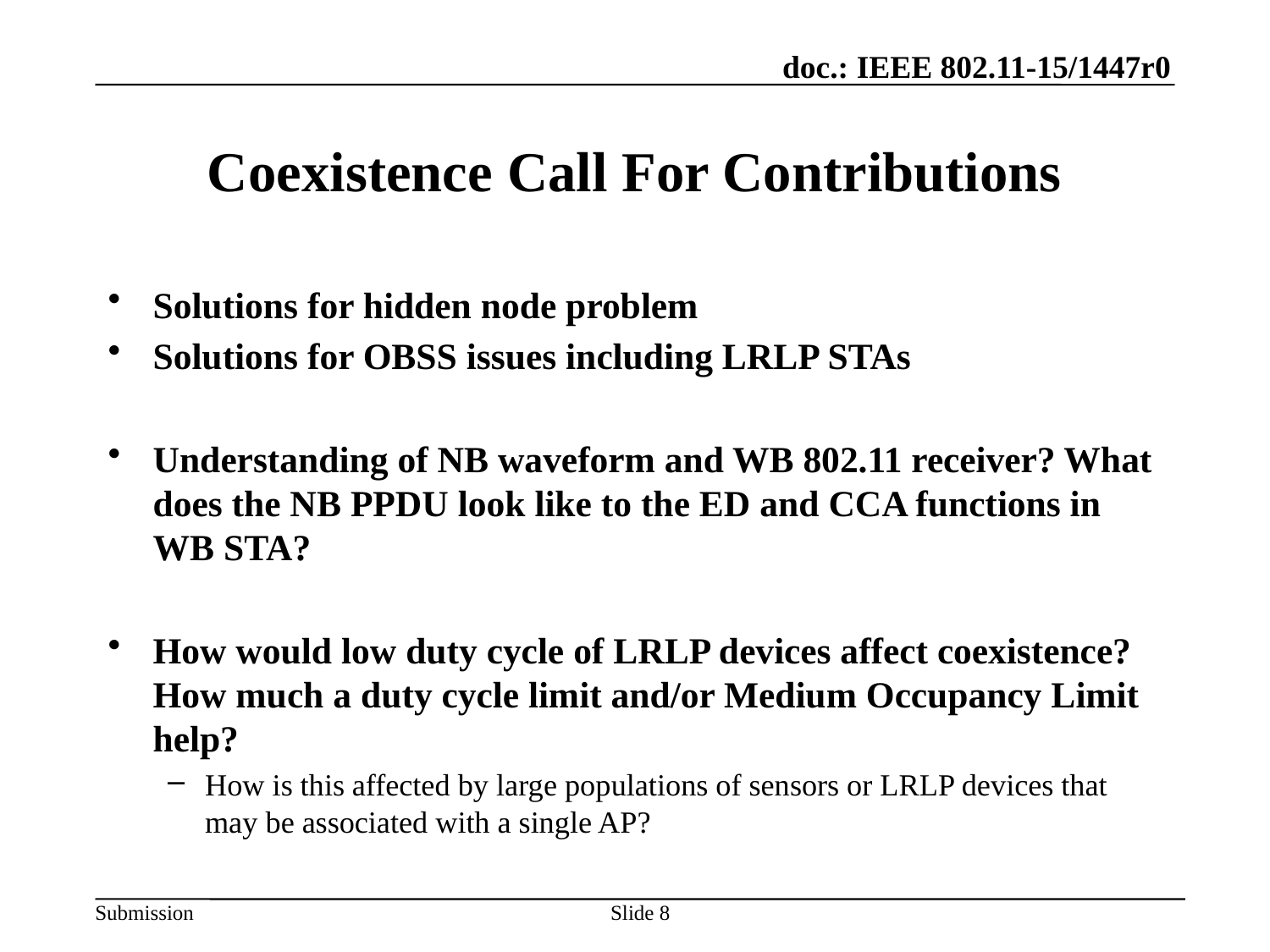

# Coexistence Call For Contributions
Solutions for hidden node problem
Solutions for OBSS issues including LRLP STAs

Understanding of NB waveform and WB 802.11 receiver? What does the NB PPDU look like to the ED and CCA functions in WB STA?

How would low duty cycle of LRLP devices affect coexistence? How much a duty cycle limit and/or Medium Occupancy Limit help?
How is this affected by large populations of sensors or LRLP devices that may be associated with a single AP?
Slide 8